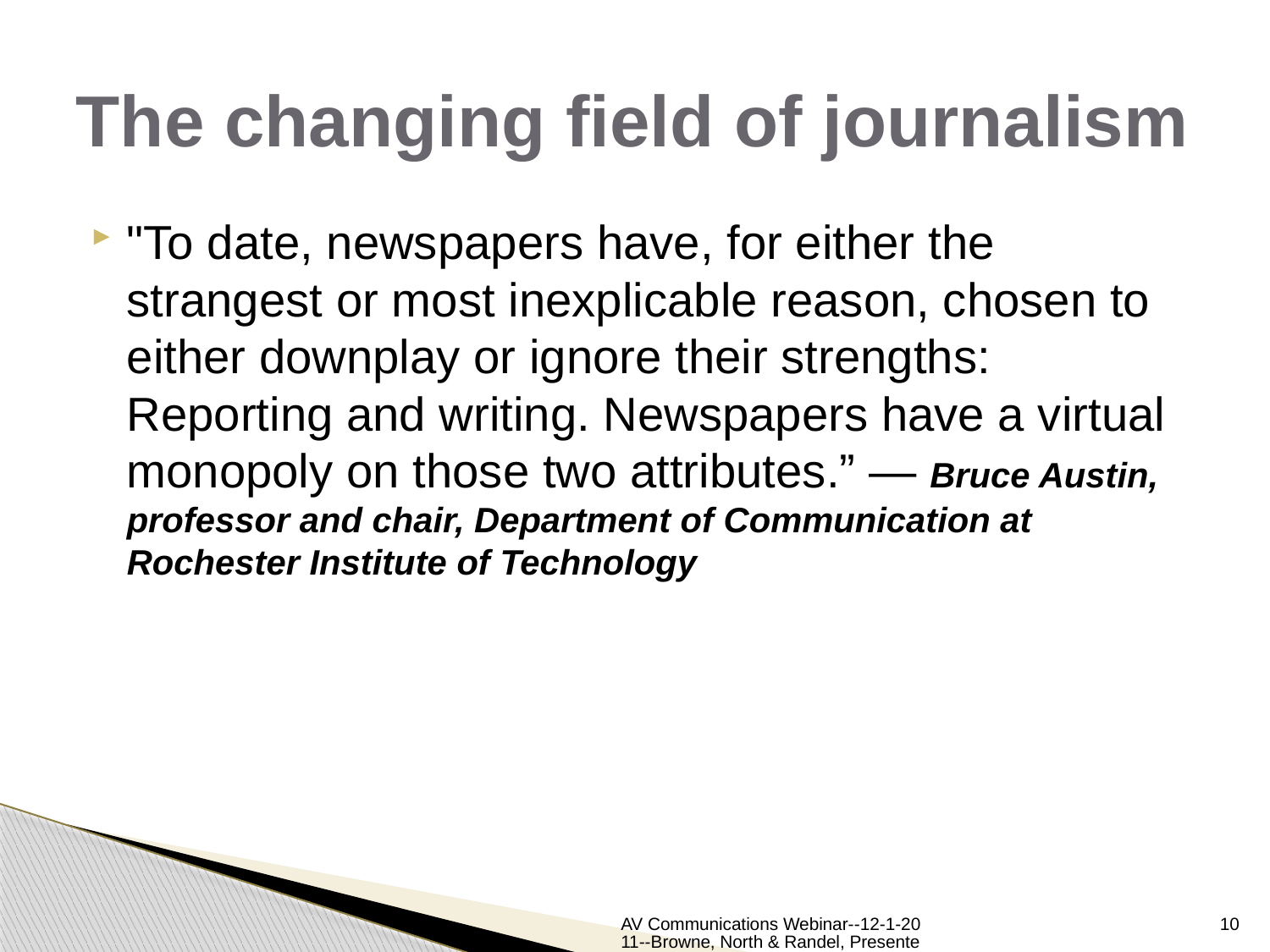

# The changing field of journalism
"To date, newspapers have, for either the strangest or most inexplicable reason, chosen to either downplay or ignore their strengths: Reporting and writing. Newspapers have a virtual monopoly on those two attributes.” — Bruce Austin, professor and chair, Department of Communication at Rochester Institute of Technology
AV Communications Webinar--12-1-2011--Browne, North & Randel, Presenters

10